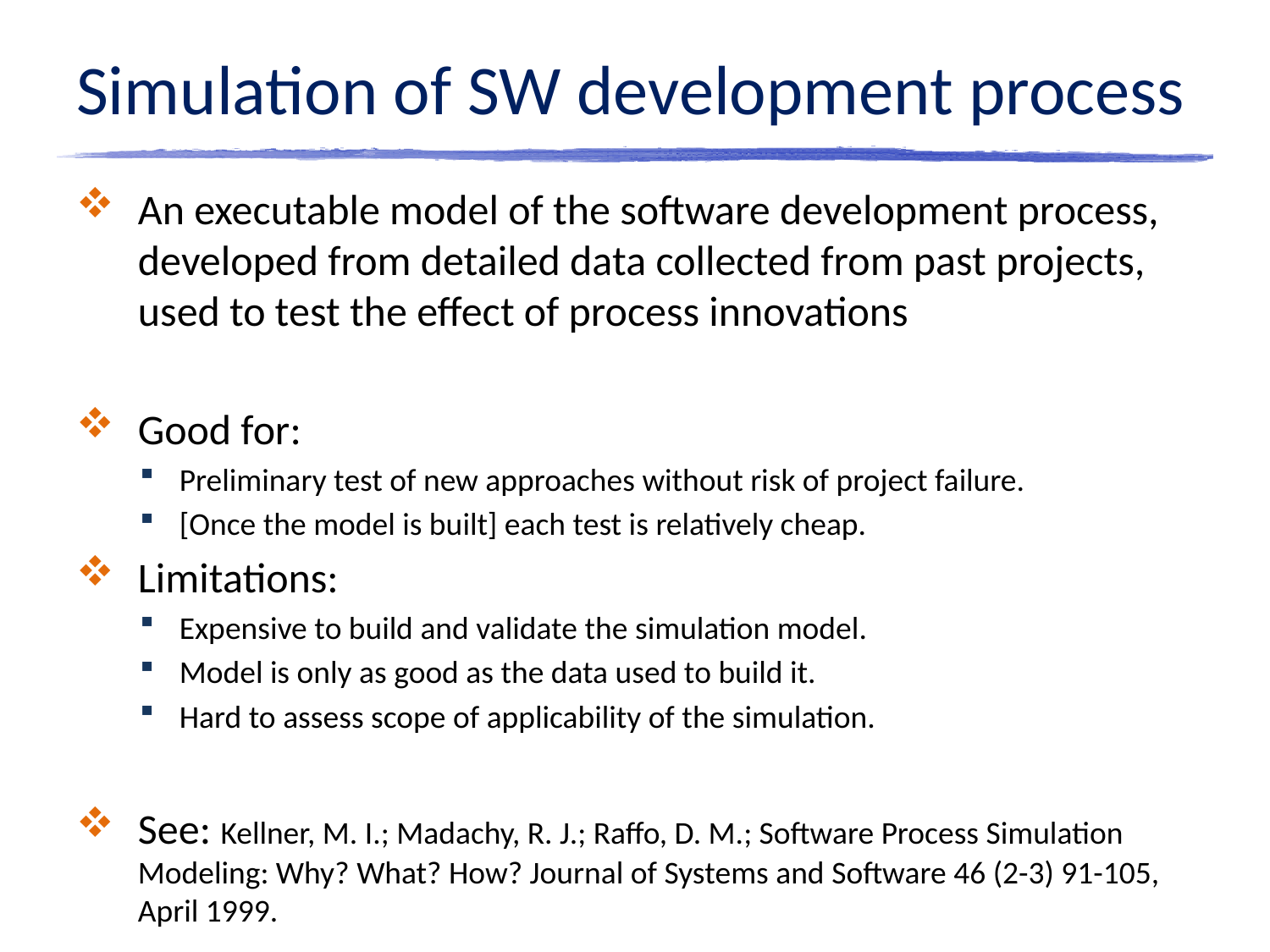

# Simulation of SW development process
An executable model of the software development process, developed from detailed data collected from past projects, used to test the effect of process innovations

Good for:
Preliminary test of new approaches without risk of project failure.
[Once the model is built] each test is relatively cheap.
Limitations:
Expensive to build and validate the simulation model.
Model is only as good as the data used to build it.
Hard to assess scope of applicability of the simulation.

See: Kellner, M. I.; Madachy, R. J.; Raffo, D. M.; Software Process Simulation Modeling: Why? What? How? Journal of Systems and Software 46 (2-3) 91-105, April 1999.